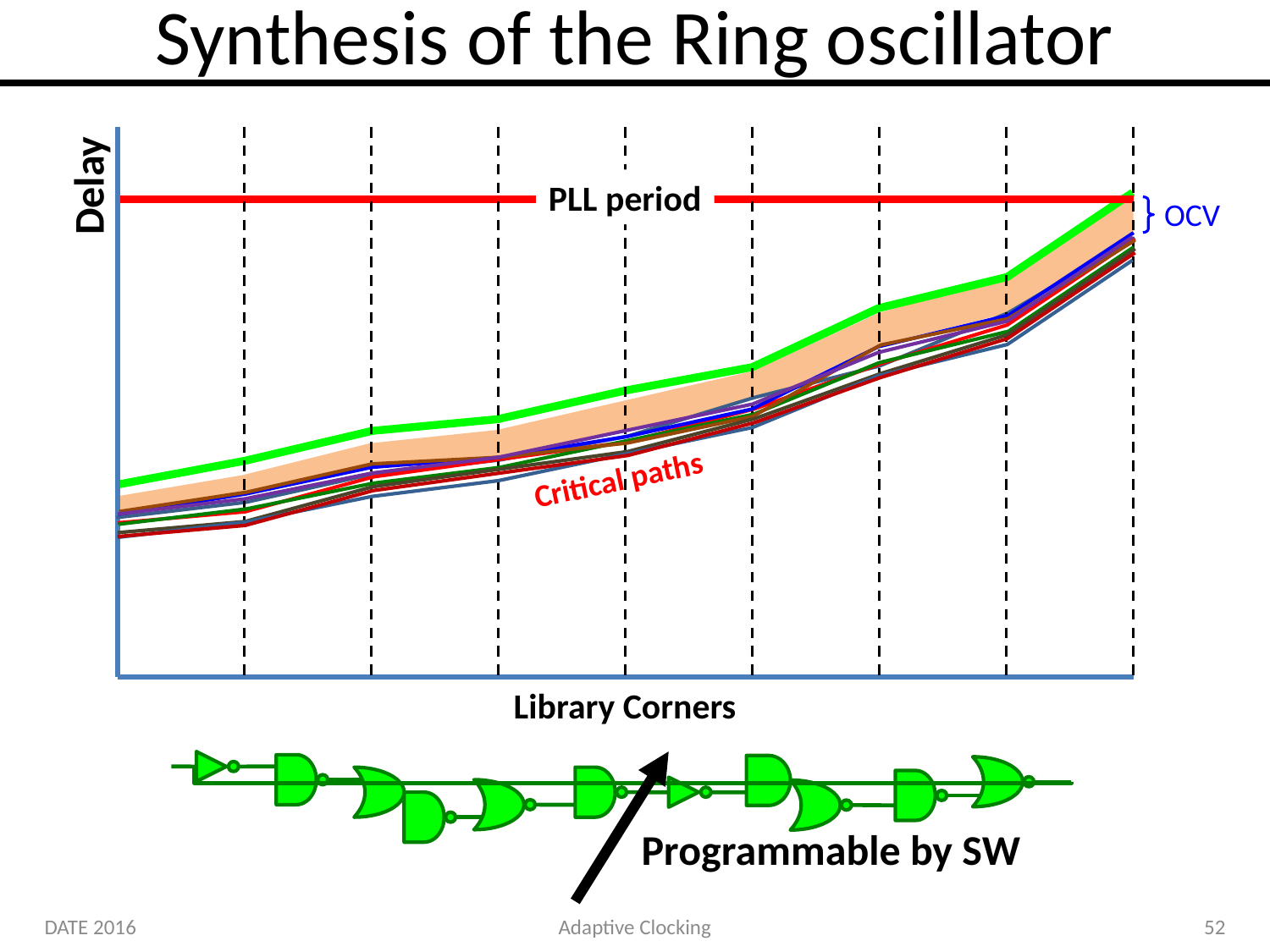

# Synthesis of the Ring oscillator
Delay
PLL period
OCV

Critical paths
Library Corners

Programmable by SW
DATE 2016
Adaptive Clocking
52